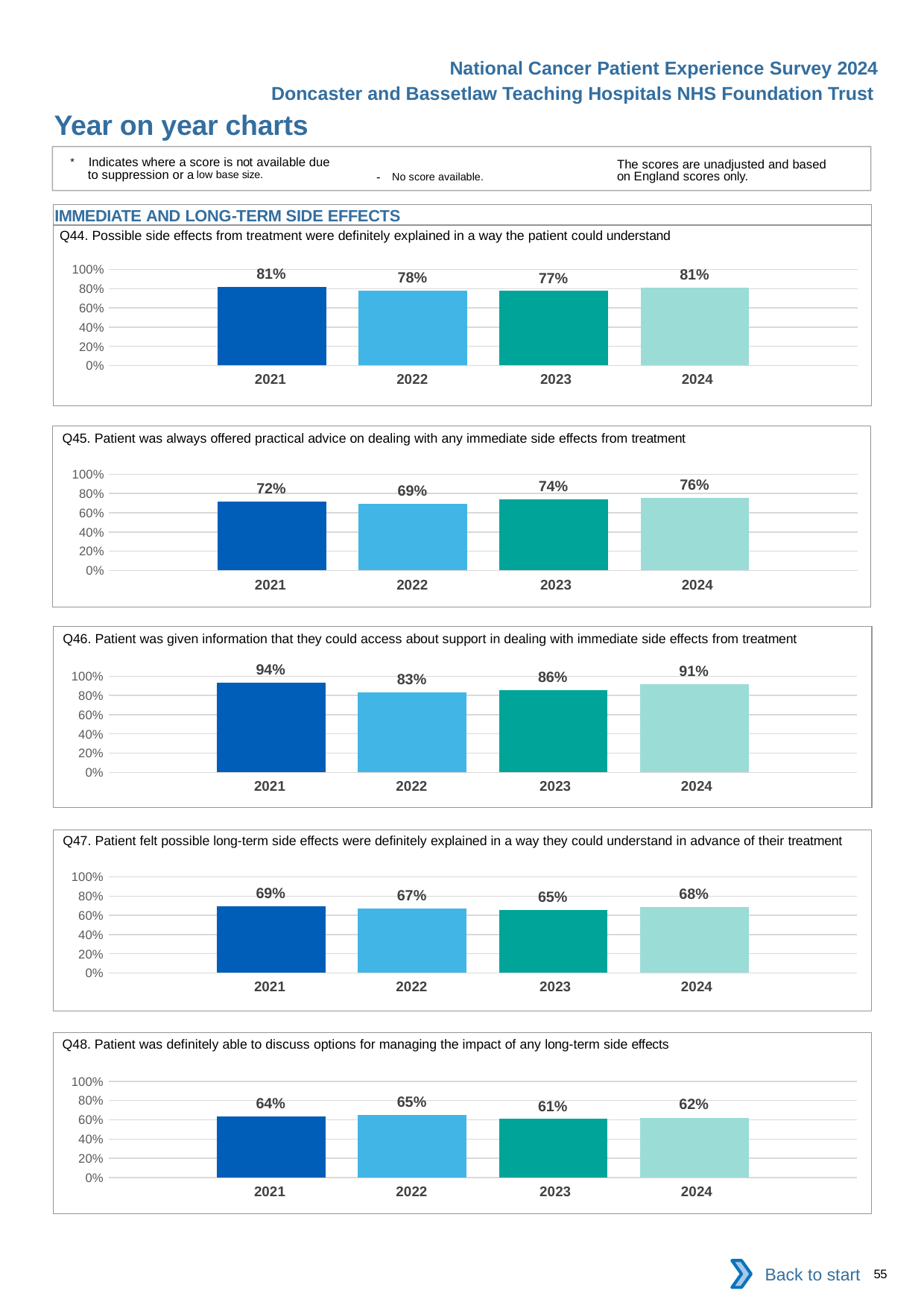

National Cancer Patient Experience Survey 2024
Doncaster and Bassetlaw Teaching Hospitals NHS Foundation Trust
Year on year charts

*  Indicates where a score is not available due to suppression or a low base size.
The scores are unadjusted and based on England scores only.
- No score available.
IMMEDIATE AND LONG-TERM SIDE EFFECTS
Q44. Possible side effects from treatment were definitely explained in a way the patient could understand

### Chart

| Category | 2021 | 2022 | 2023 | 2024 |
|---|---|---|---|---|
| Category 1 | 0.814433 | 0.7763158 | 0.7748918 | 0.8109244 |
| 2021 | 2022 | 2023 | 2024 |
| --- | --- | --- | --- |
Q45. Patient was always offered practical advice on dealing with any immediate side effects from treatment

### Chart

| Category | 2021 | 2022 | 2023 | 2024 |
|---|---|---|---|---|
| Category 1 | 0.71875 | 0.6944444 | 0.7368421 | 0.7590909 |
| 2021 | 2022 | 2023 | 2024 |
| --- | --- | --- | --- |
Q46. Patient was given information that they could access about support in dealing with immediate side effects from treatment

### Chart

| Category | 2021 | 2022 | 2023 | 2024 |
|---|---|---|---|---|
| Category 1 | 0.9350649 | 0.8305085 | 0.8579882 | 0.9139785 |
| 2021 | 2022 | 2023 | 2024 |
| --- | --- | --- | --- |
Q47. Patient felt possible long-term side effects were definitely explained in a way they could understand in advance of their treatment

### Chart

| Category | 2021 | 2022 | 2023 | 2024 |
|---|---|---|---|---|
| Category 1 | 0.6914894 | 0.6712329 | 0.6517857 | 0.6846847 |
| 2021 | 2022 | 2023 | 2024 |
| --- | --- | --- | --- |
Q48. Patient was definitely able to discuss options for managing the impact of any long-term side effects

### Chart

| Category | 2021 | 2022 | 2023 | 2024 |
|---|---|---|---|---|
| Category 1 | 0.6363636 | 0.6515152 | 0.6079545 | 0.6229508 |
| 2021 | 2022 | 2023 | 2024 |
| --- | --- | --- | --- |
Back to start

55